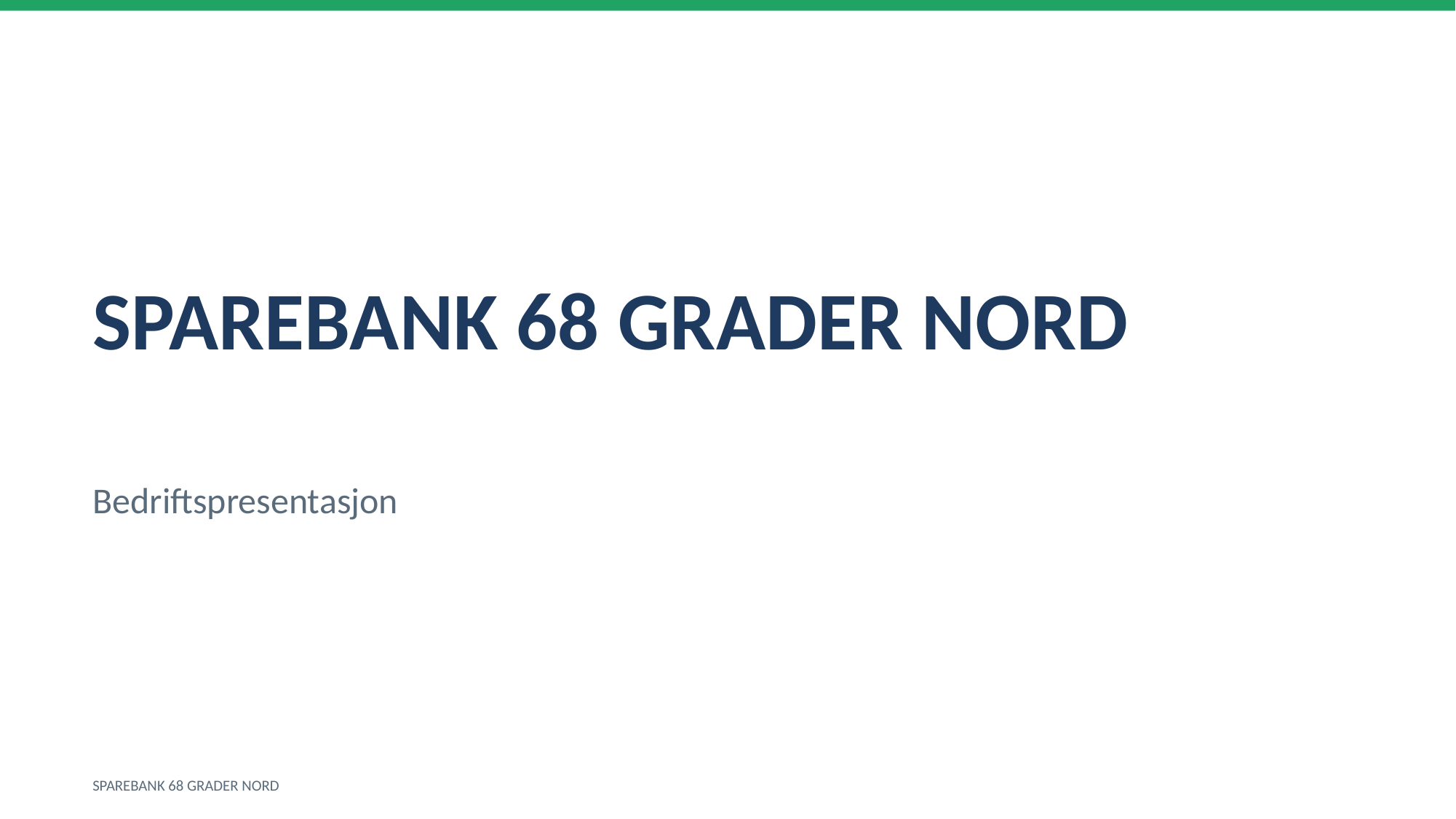

SPAREBANK 68 GRADER NORD
Bedriftspresentasjon
SPAREBANK 68 GRADER NORD